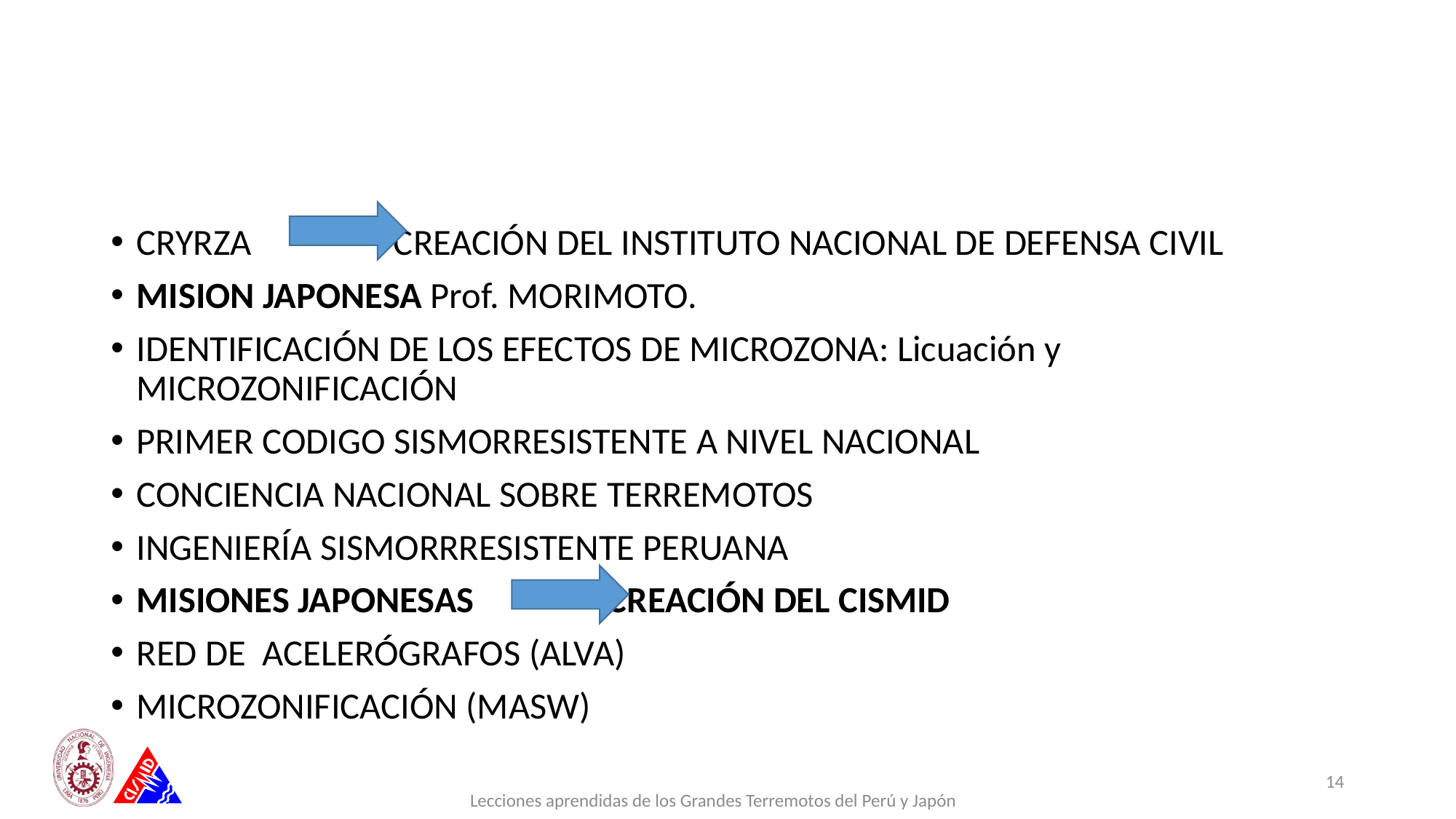

#

CRYRZA                 CREACIÓN DEL INSTITUTO NACIONAL DE DEFENSA CIVIL
MISION JAPONESA Prof. MORIMOTO.
IDENTIFICACIÓN DE LOS EFECTOS DE MICROZONA: Licuación y MICROZONIFICACIÓN
PRIMER CODIGO SISMORRESISTENTE A NIVEL NACIONAL
CONCIENCIA NACIONAL SOBRE TERREMOTOS
INGENIERÍA SISMORRRESISTENTE PERUANA
MISIONES JAPONESAS                CREACIÓN DEL CISMID
RED DE  ACELERÓGRAFOS (ALVA)
MICROZONIFICACIÓN (MASW)

14
Lecciones aprendidas de los Grandes Terremotos del Perú y Japón